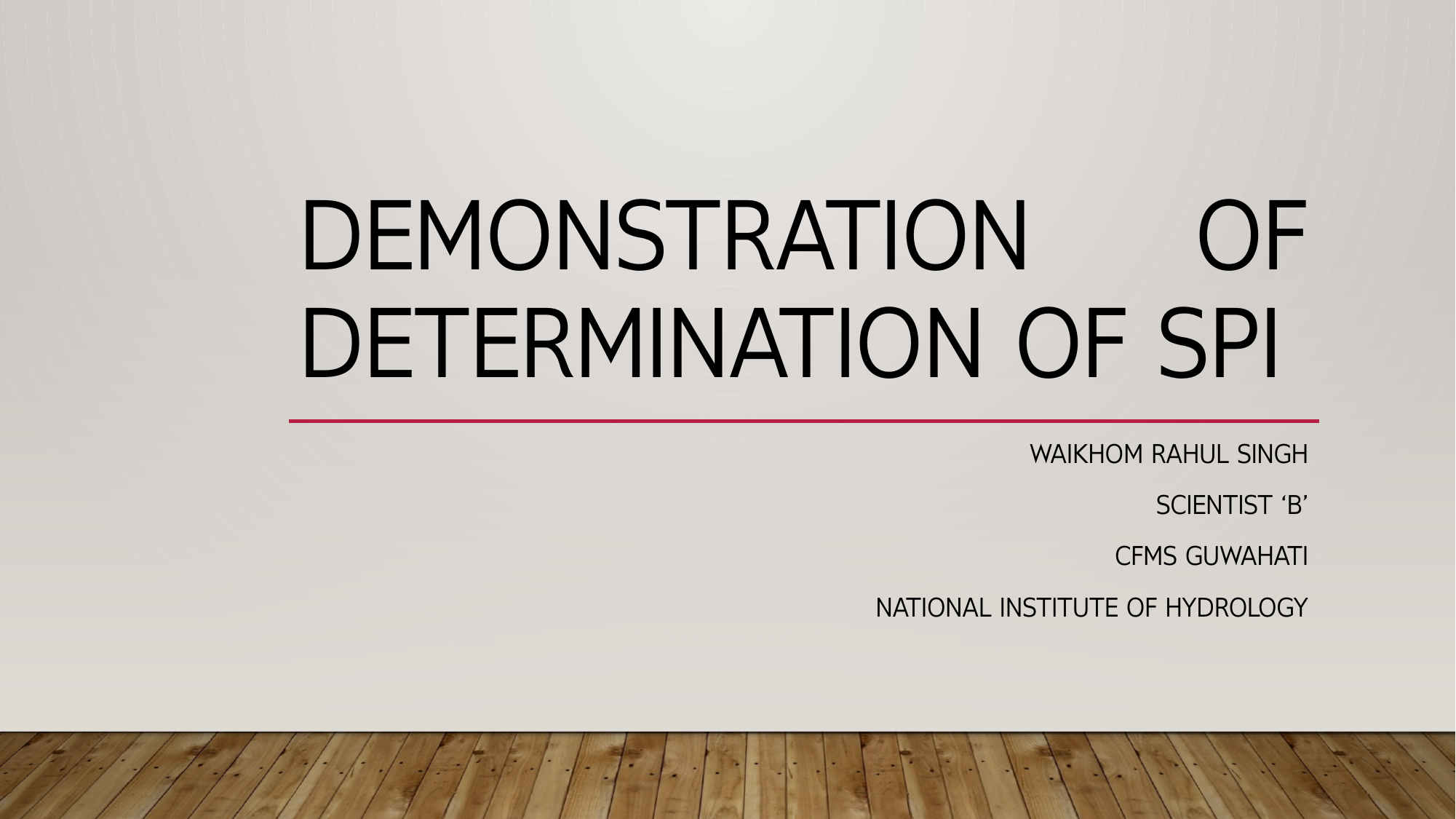

# Demonstration of determination of SPI
Waikhom Rahul Singh
Scientist ‘B’
CFMS Guwahati
National Institute of Hydrology